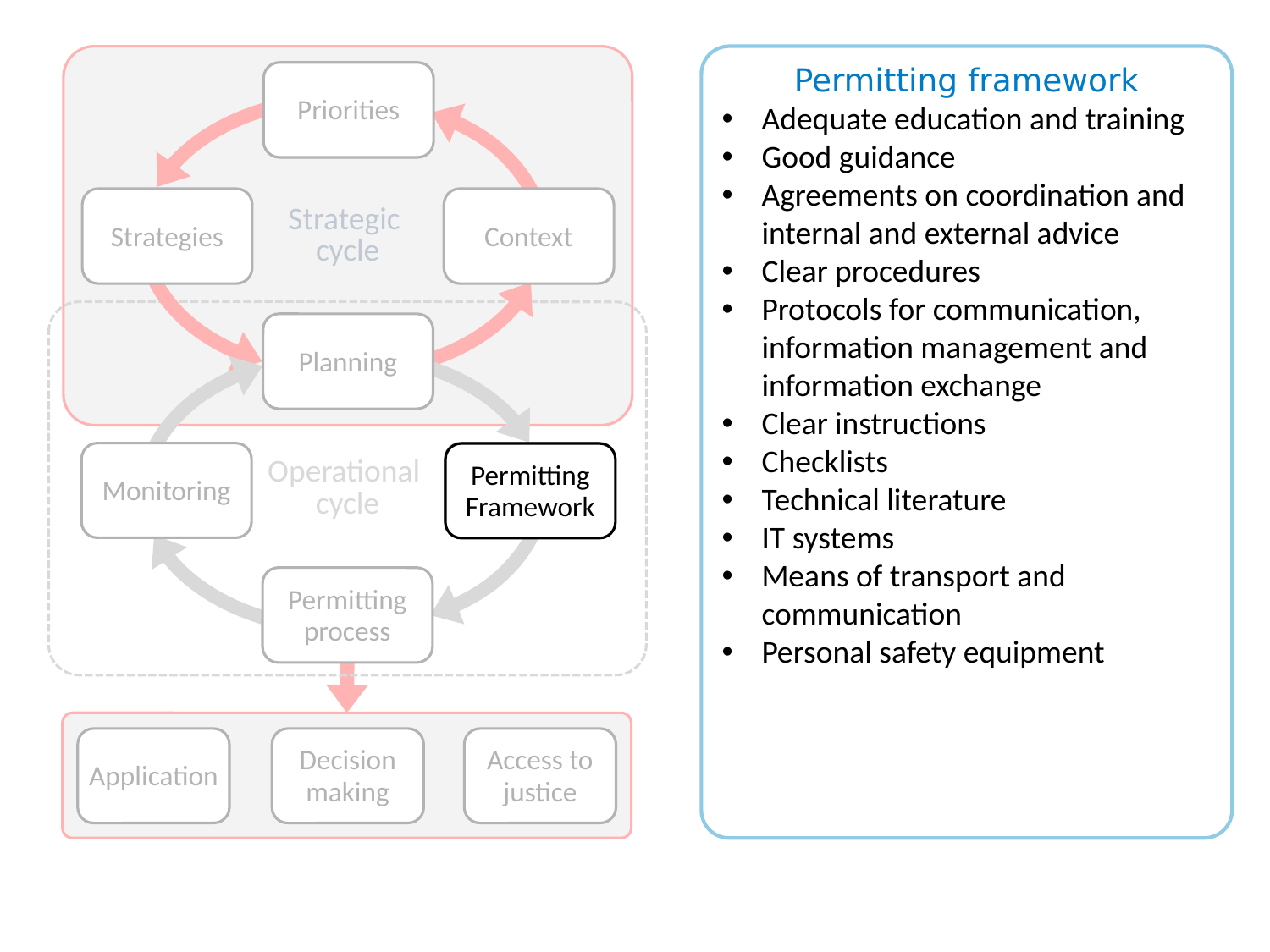

Strategic
cycle
Priorities

Strategies
Context
Operational
cycle
Planning

Monitoring
Permitting Framework
Permitting process

Application
Decision making
Access to justice
Permitting framework
Adequate education and training
Good guidance
Agreements on coordination and internal and external advice
Clear procedures
Protocols for communication, information management and information exchange
Clear instructions
Checklists
Technical literature
IT systems
Means of transport and communication
Personal safety equipment

Permitting Framework